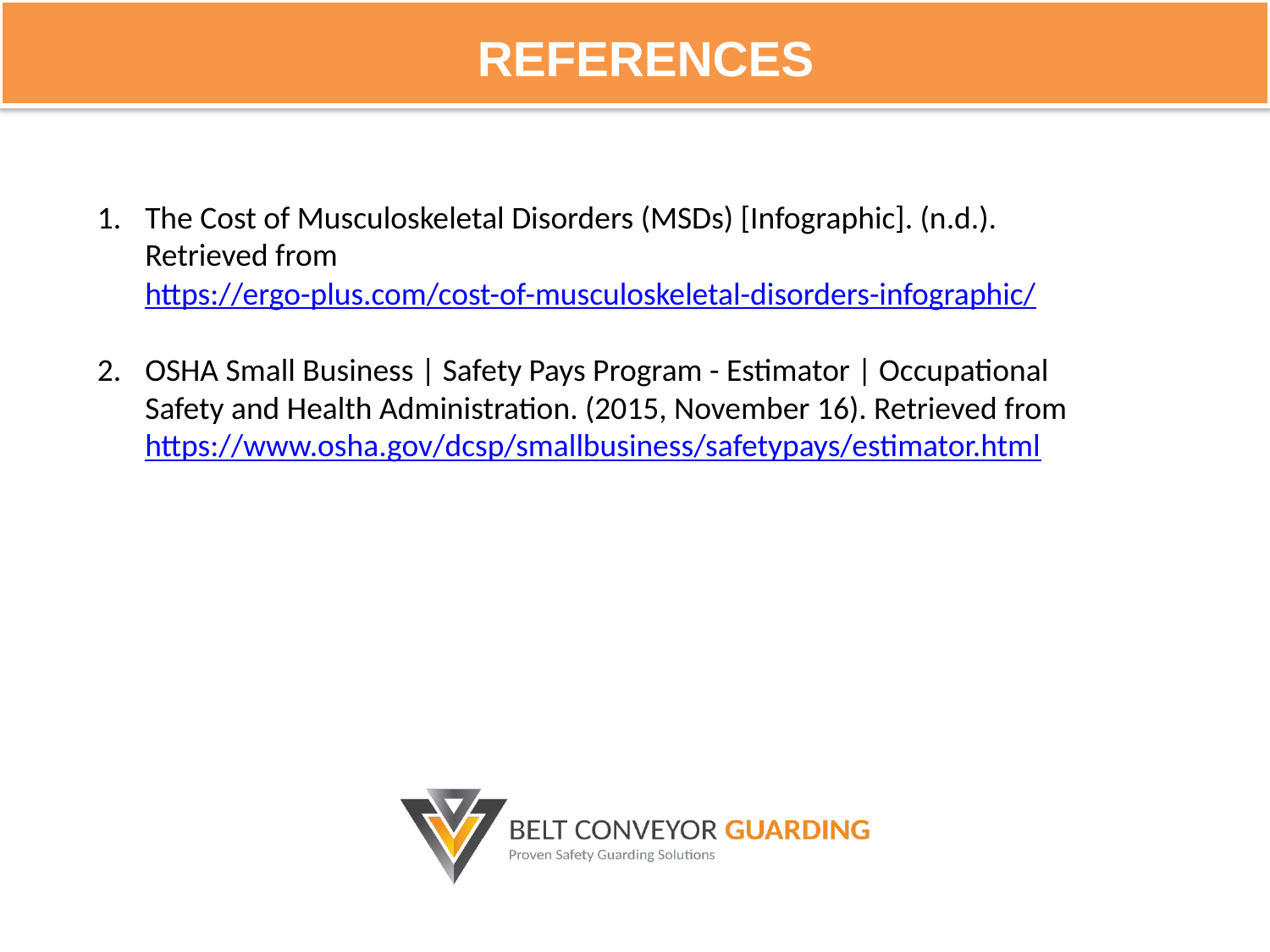

REFERENCES
The Cost of Musculoskeletal Disorders (MSDs) [Infographic]. (n.d.). Retrieved from https://ergo-plus.com/cost-of-musculoskeletal-disorders-infographic/

OSHA Small Business | Safety Pays Program - Estimator | Occupational Safety and Health Administration. (2015, November 16). Retrieved from https://www.osha.gov/dcsp/smallbusiness/safetypays/estimator.html